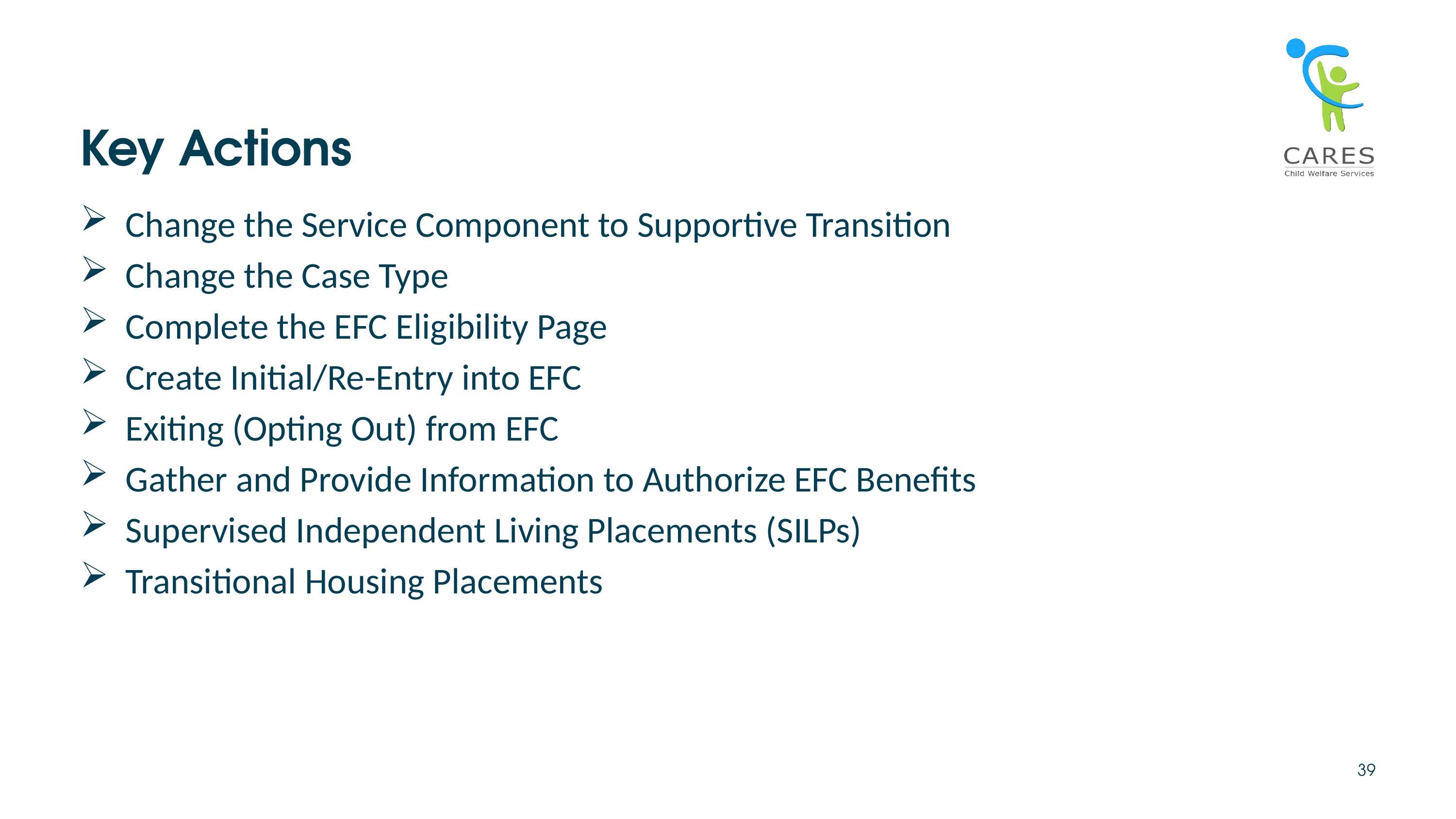

# Key Actions
Change the Service Component to Supportive Transition
Change the Case Type
Complete the EFC Eligibility Page
Create Initial/Re-Entry into EFC
Exiting (Opting Out) from EFC
Gather and Provide Information to Authorize EFC Benefits
Supervised Independent Living Placements (SILPs)
Transitional Housing Placements
39